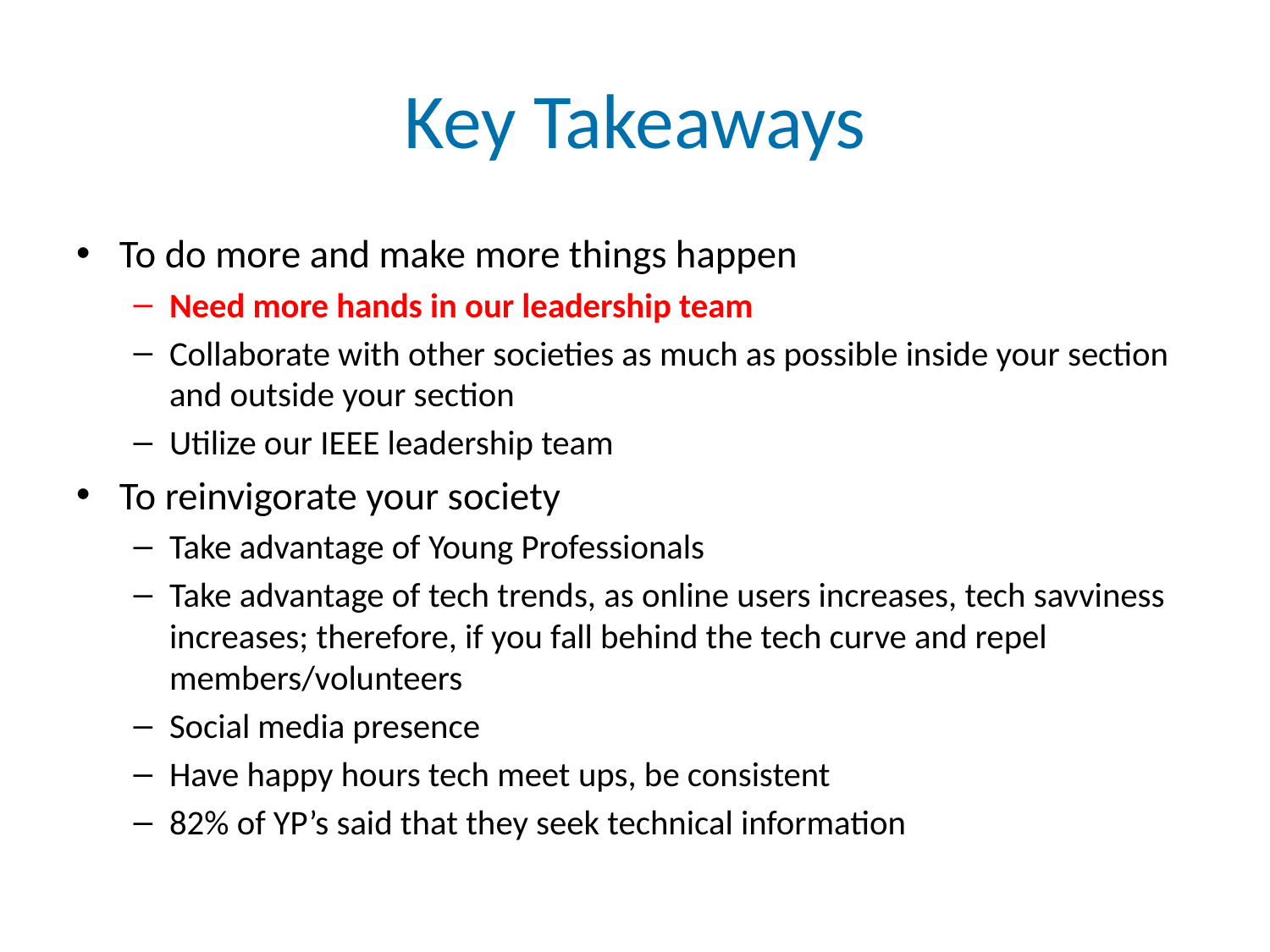

# Key Takeaways
To do more and make more things happen
Need more hands in our leadership team
Collaborate with other societies as much as possible inside your section and outside your section
Utilize our IEEE leadership team
To reinvigorate your society
Take advantage of Young Professionals
Take advantage of tech trends, as online users increases, tech savviness increases; therefore, if you fall behind the tech curve and repel members/volunteers
Social media presence
Have happy hours tech meet ups, be consistent
82% of YP’s said that they seek technical information